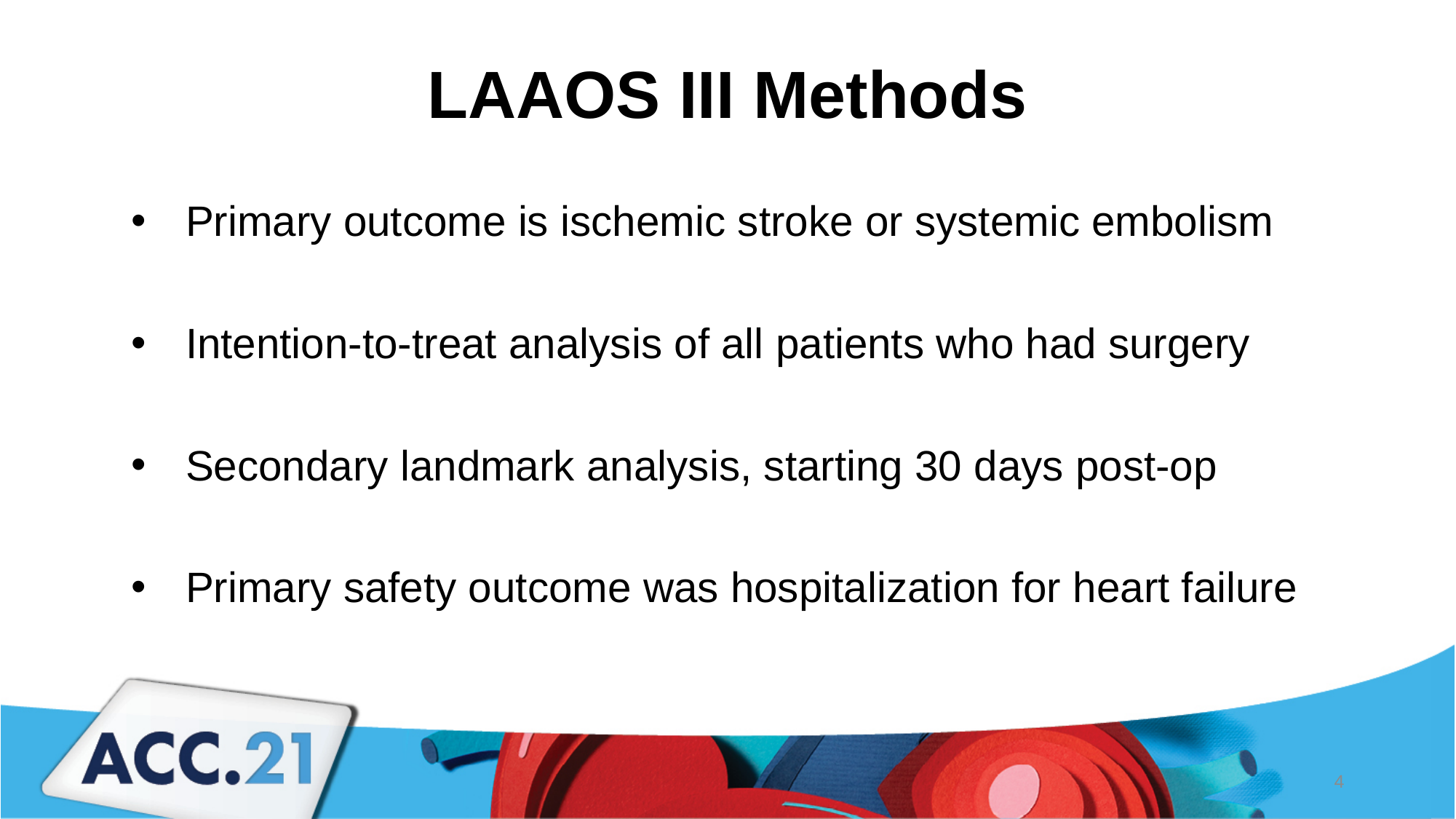

# LAAOS III Methods
Primary outcome is ischemic stroke or systemic embolism

Intention-to-treat analysis of all patients who had surgery

Secondary landmark analysis, starting 30 days post-op

Primary safety outcome was hospitalization for heart failure

4